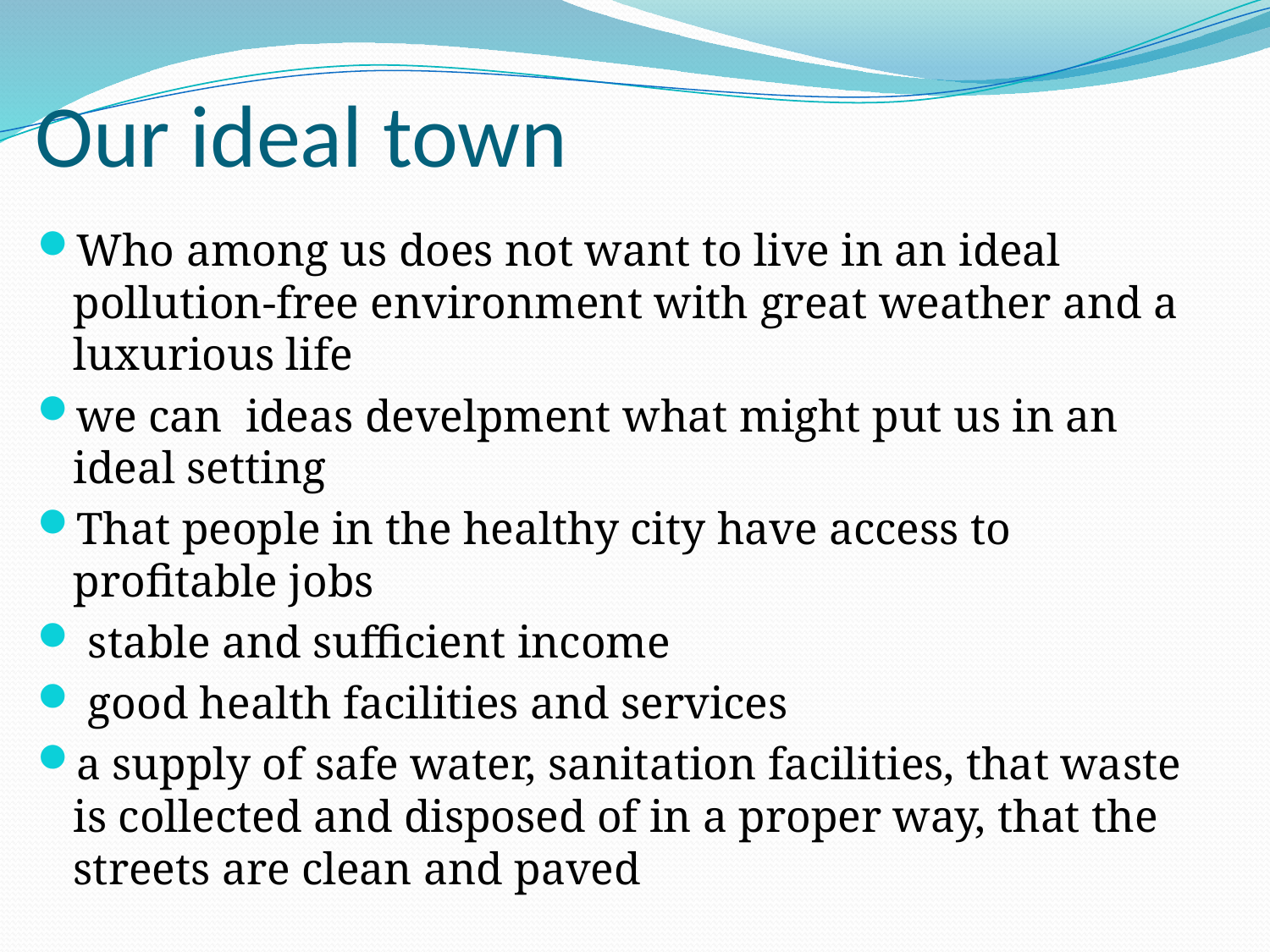

# Our ideal town
Who among us does not want to live in an ideal pollution-free environment with great weather and a luxurious life
we can  ideas develpment what might put us in an ideal setting
That people in the healthy city have access to profitable jobs
 stable and sufficient income
 good health facilities and services
a supply of safe water, sanitation facilities, that waste is collected and disposed of in a proper way, that the streets are clean and paved